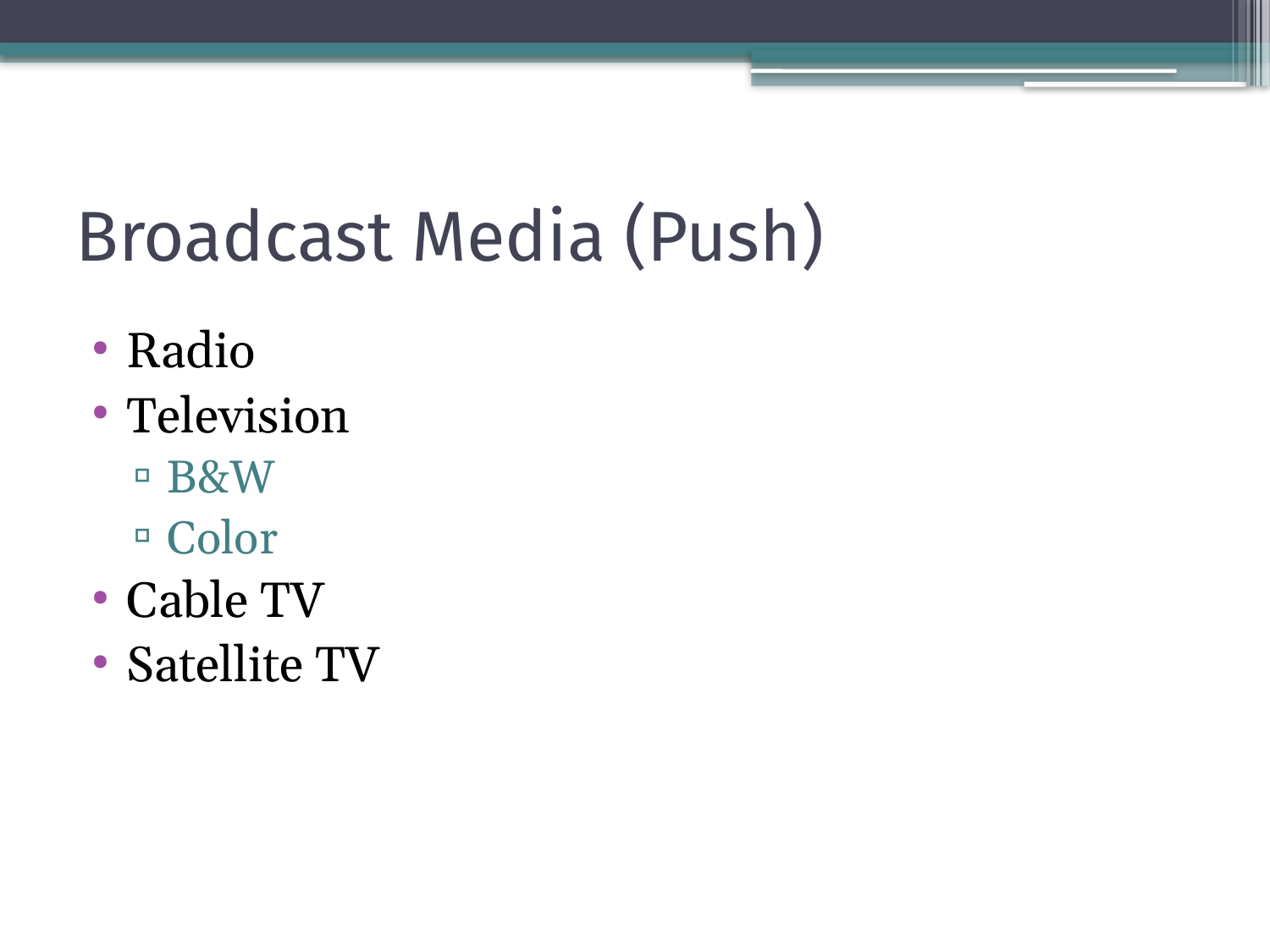

# Broadcast Media (Push)
Radio
Television
B&W
Color
Cable TV
Satellite TV